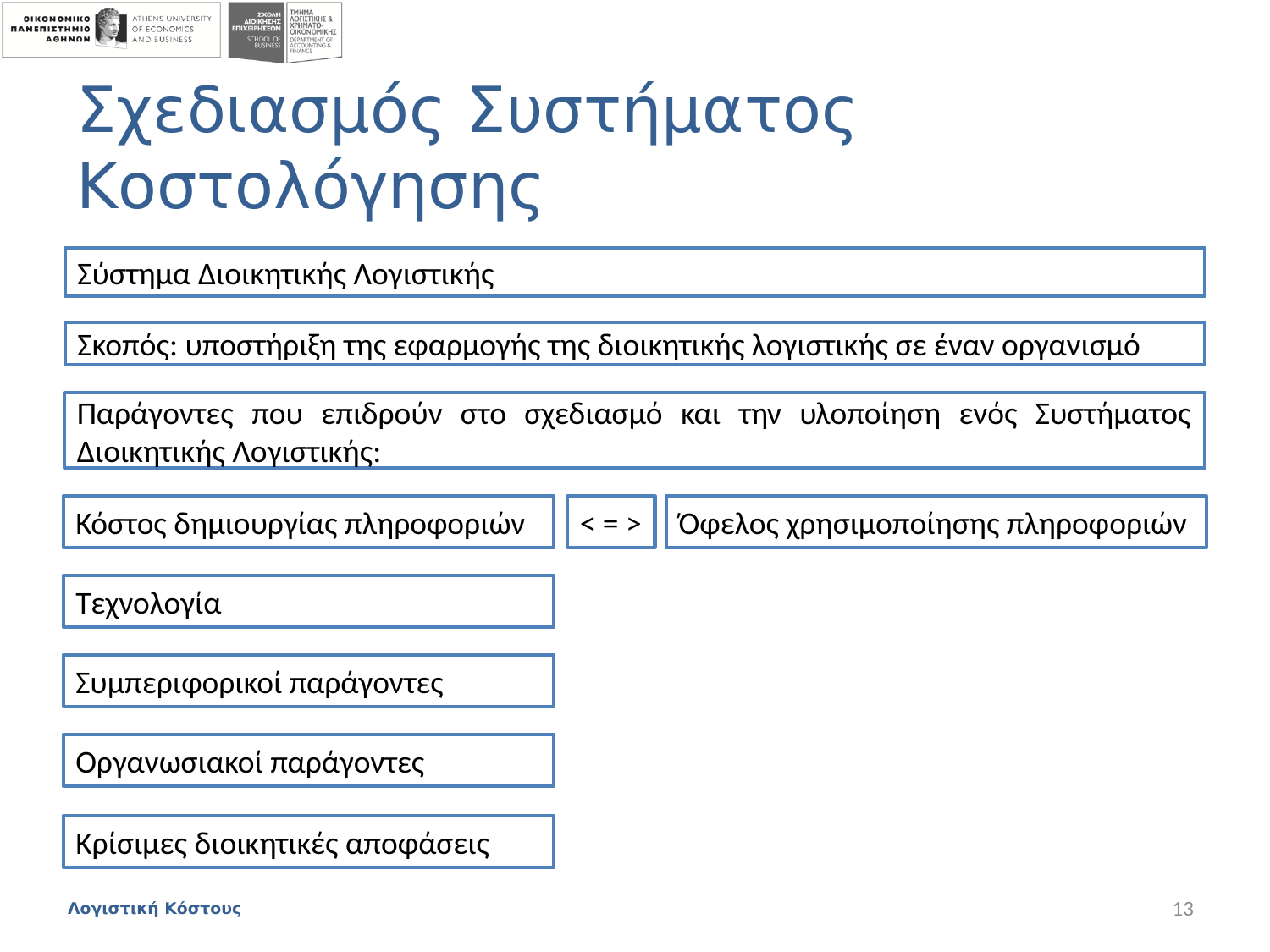

# Σχεδιασμός Συστήματος Κοστολόγησης
Σύστημα Διοικητικής Λογιστικής
Σκοπός: υποστήριξη της εφαρμογής της διοικητικής λογιστικής σε έναν οργανισμό
Παράγοντες που επιδρούν στο σχεδιασμό και την υλοποίηση ενός Συστήματος Διοικητικής Λογιστικής:
Κόστος δημιουργίας πληροφοριών
< = >
Όφελος χρησιμοποίησης πληροφοριών
Τεχνολογία
Συμπεριφορικοί παράγοντες
Οργανωσιακοί παράγοντες
Κρίσιμες διοικητικές αποφάσεις
Λογιστική Κόστους
13